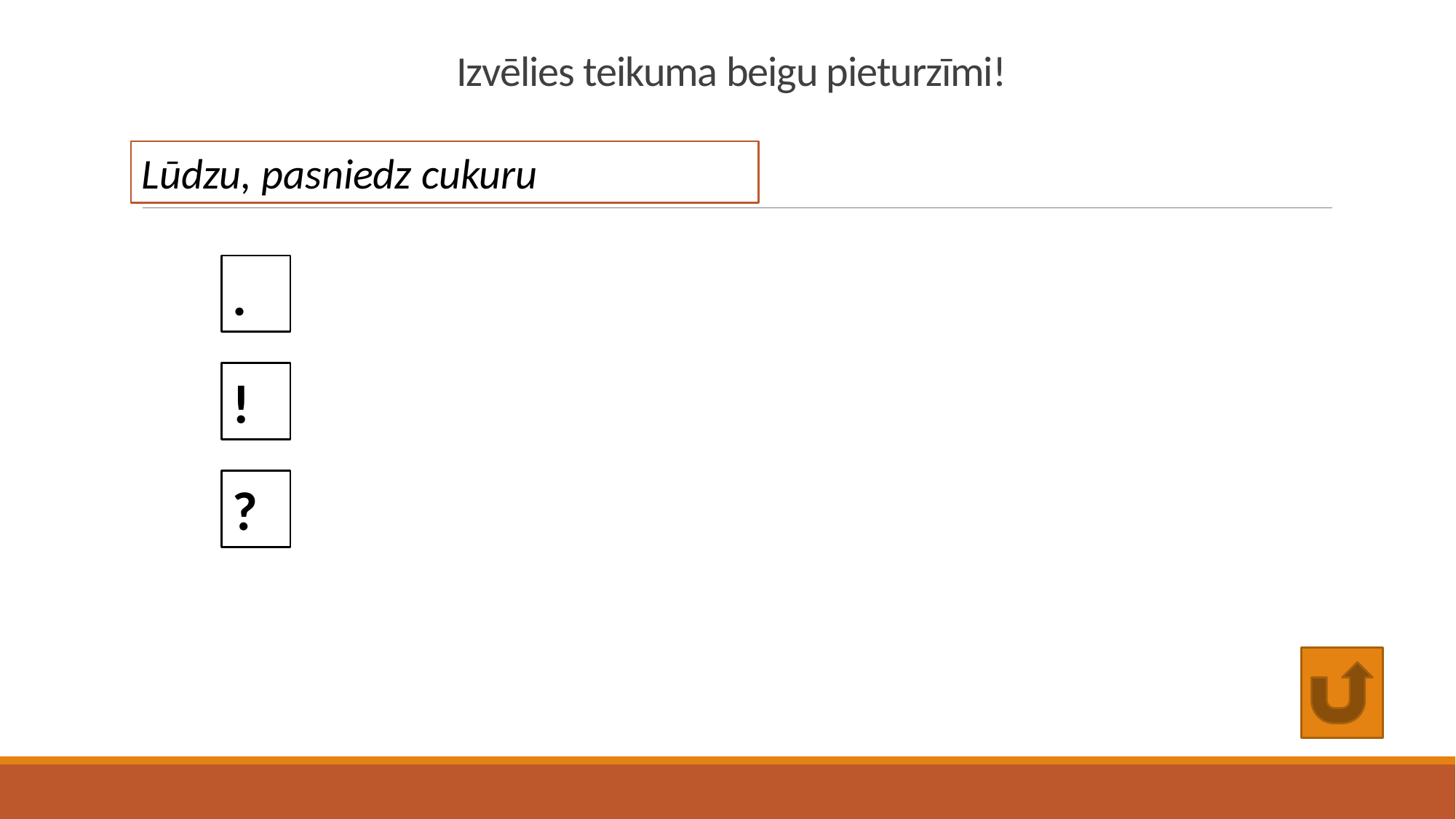

# Izvēlies teikuma beigu pieturzīmi!
Lūdzu, pasniedz cukuru
.
!
?